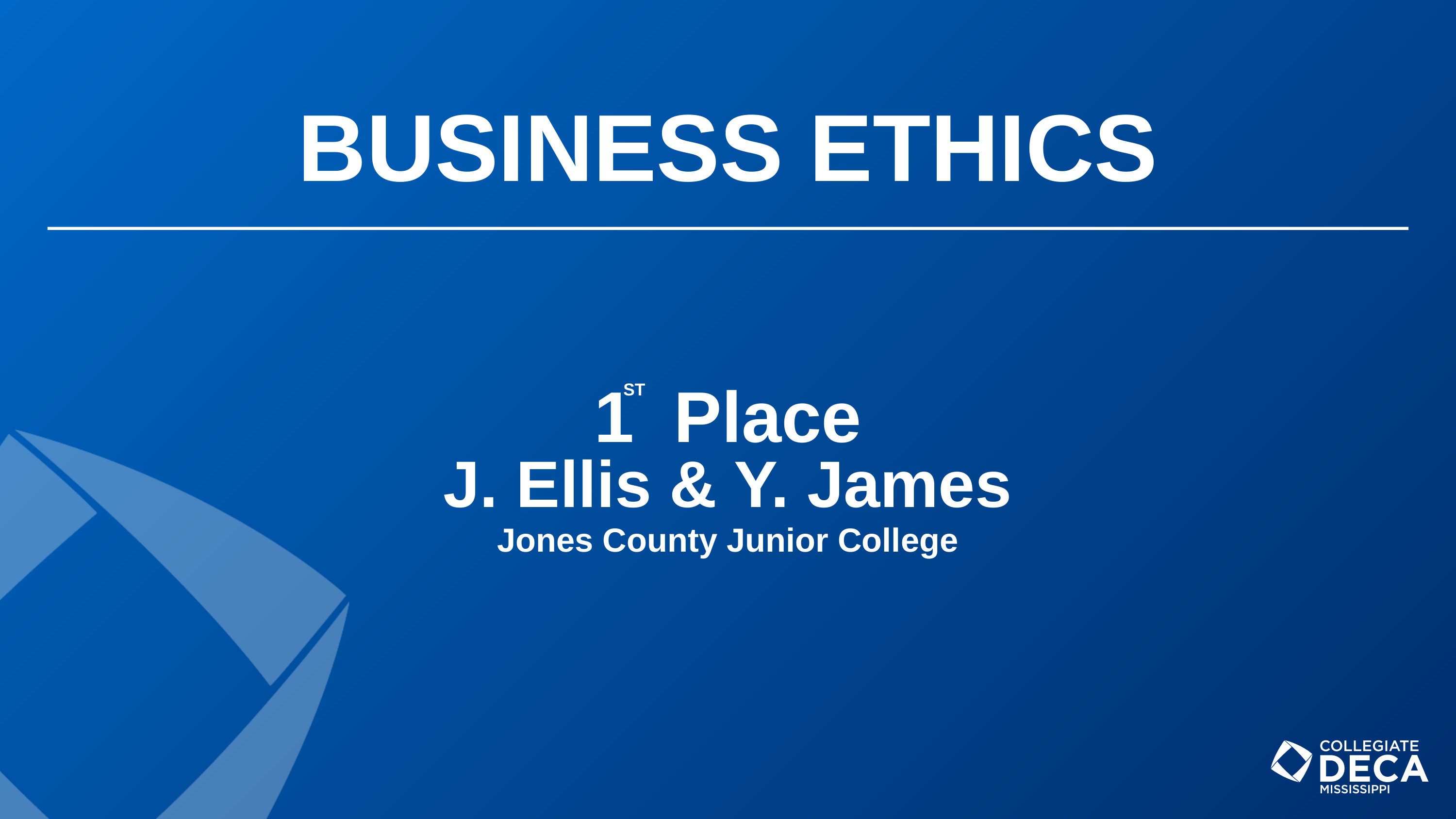

BUSINESS ETHICS

1  Place
ST

J. Ellis & Y. James
Jones County Junior College